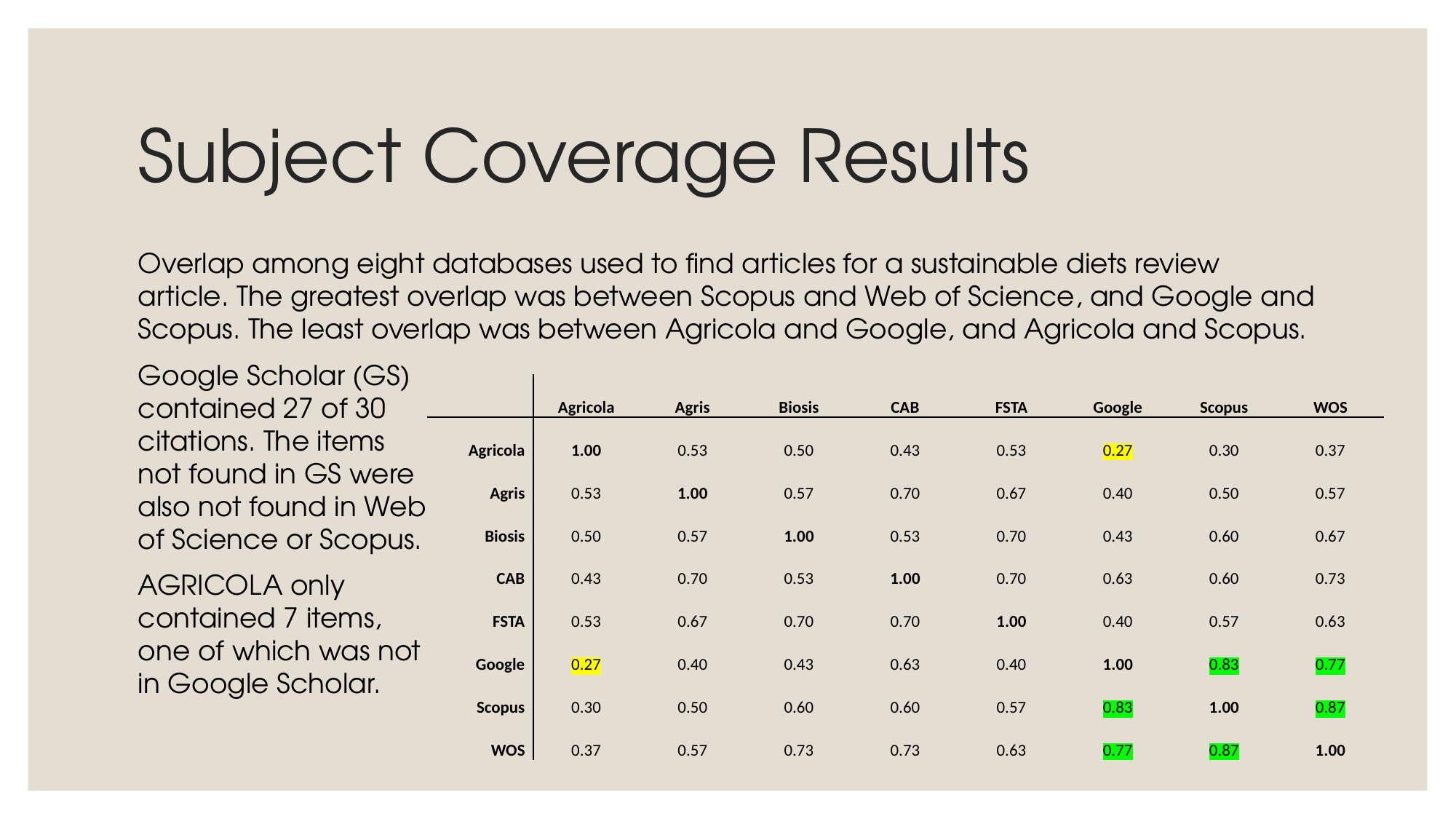

# Subject Coverage Results
Overlap among eight databases used to find articles for a sustainable diets review article. The greatest overlap was between Scopus and Web of Science, and Google and Scopus. The least overlap was between Agricola and Google, and Agricola and Scopus.
Google Scholar (GS)
contained 27 of 30
citations. The items
not found in GS were
also not found in Web
of Science or Scopus.
AGRICOLA only
contained 7 items,
one of which was not
in Google Scholar.

|  | Agricola | Agris | Biosis | CAB | FSTA | Google | Scopus | WOS |
| --- | --- | --- | --- | --- | --- | --- | --- | --- |
| Agricola | 1.00 | 0.53 | 0.50 | 0.43 | 0.53 | 0.27 | 0.30 | 0.37 |
| Agris | 0.53 | 1.00 | 0.57 | 0.70 | 0.67 | 0.40 | 0.50 | 0.57 |
| Biosis | 0.50 | 0.57 | 1.00 | 0.53 | 0.70 | 0.43 | 0.60 | 0.67 |
| CAB | 0.43 | 0.70 | 0.53 | 1.00 | 0.70 | 0.63 | 0.60 | 0.73 |
| FSTA | 0.53 | 0.67 | 0.70 | 0.70 | 1.00 | 0.40 | 0.57 | 0.63 |
| Google | 0.27 | 0.40 | 0.43 | 0.63 | 0.40 | 1.00 | 0.83 | 0.77 |
| Scopus | 0.30 | 0.50 | 0.60 | 0.60 | 0.57 | 0.83 | 1.00 | 0.87 |
| WOS | 0.37 | 0.57 | 0.73 | 0.73 | 0.63 | 0.77 | 0.87 | 1.00 |